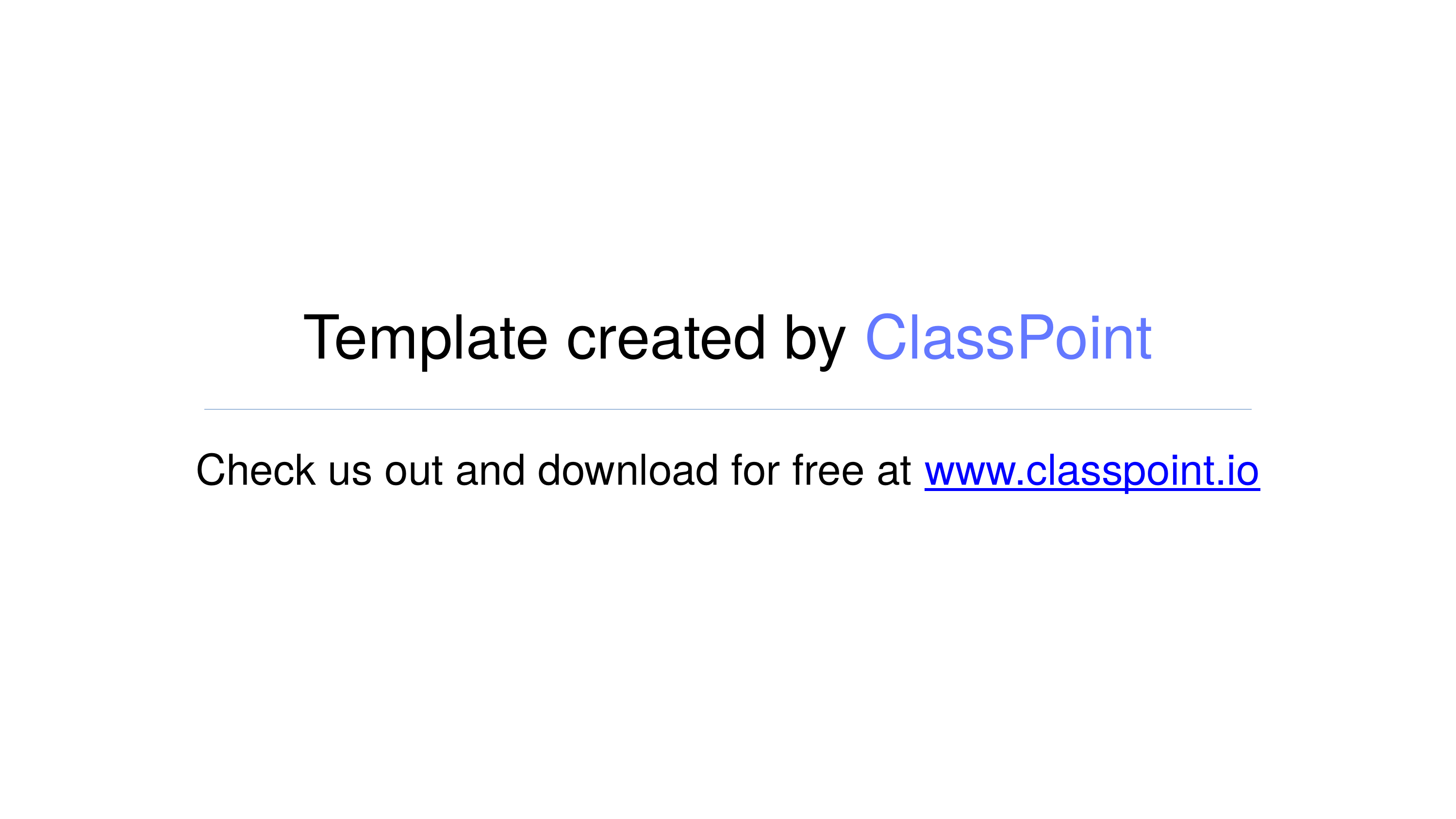

Template created by ClassPoint
Check us out and download for free at www.classpoint.io